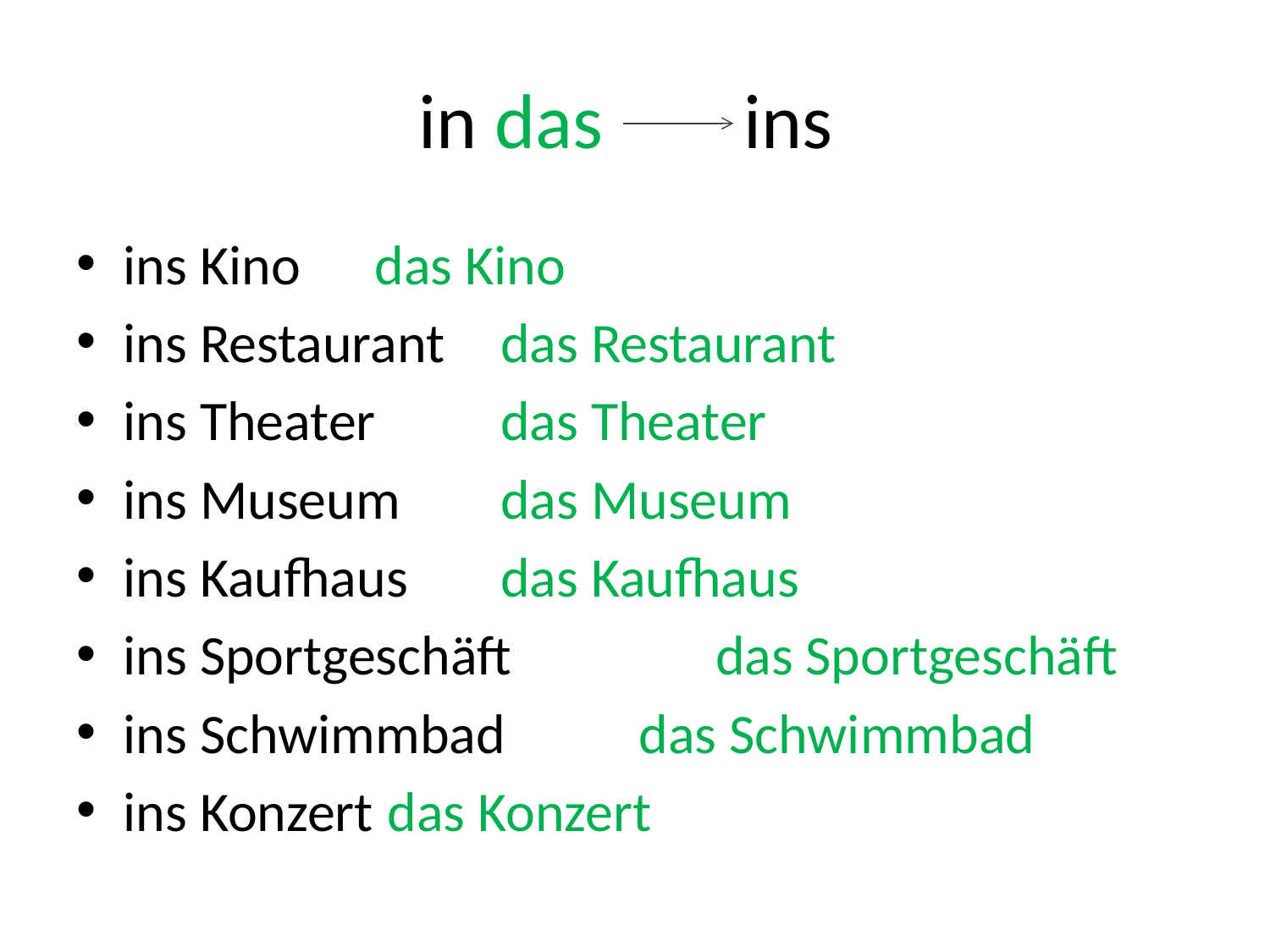

# in das        ins
ins Kino 				das Kino
ins Restaurant			das Restaurant
ins Theater			das Theater
ins Museum			das Museum
ins Kaufhaus			das Kaufhaus
ins Sportgeschäft                das Sportgeschäft
ins Schwimmbad		 das Schwimmbad
ins Konzert			 das Konzert